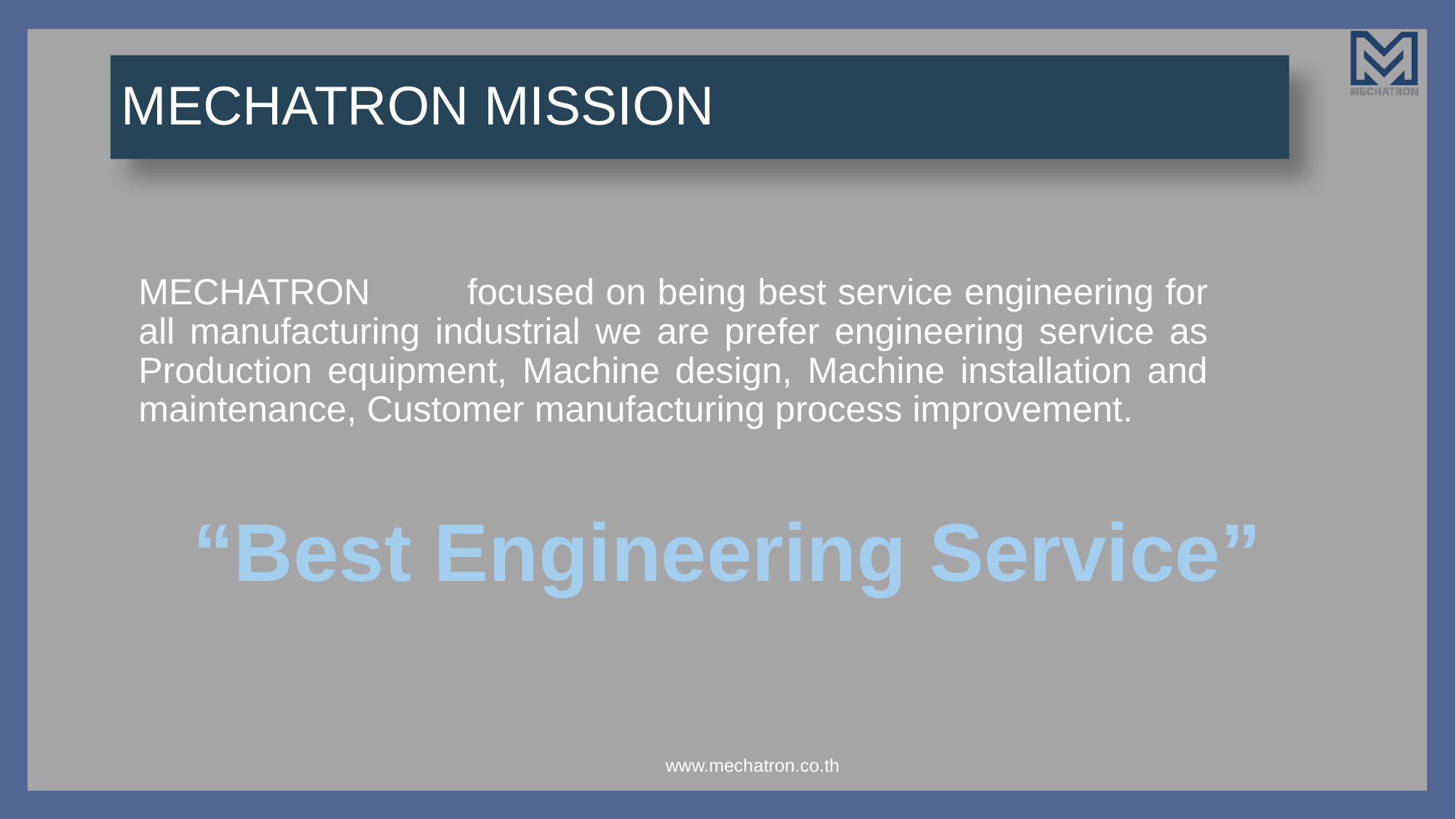

# MECHATRON MISSION
MECHATRON 	focused on being best service engineering for all manufacturing industrial we are prefer engineering service as Production equipment, Machine design, Machine installation and maintenance, Customer manufacturing process improvement.
“Best Engineering Service”
www.mechatron.co.th